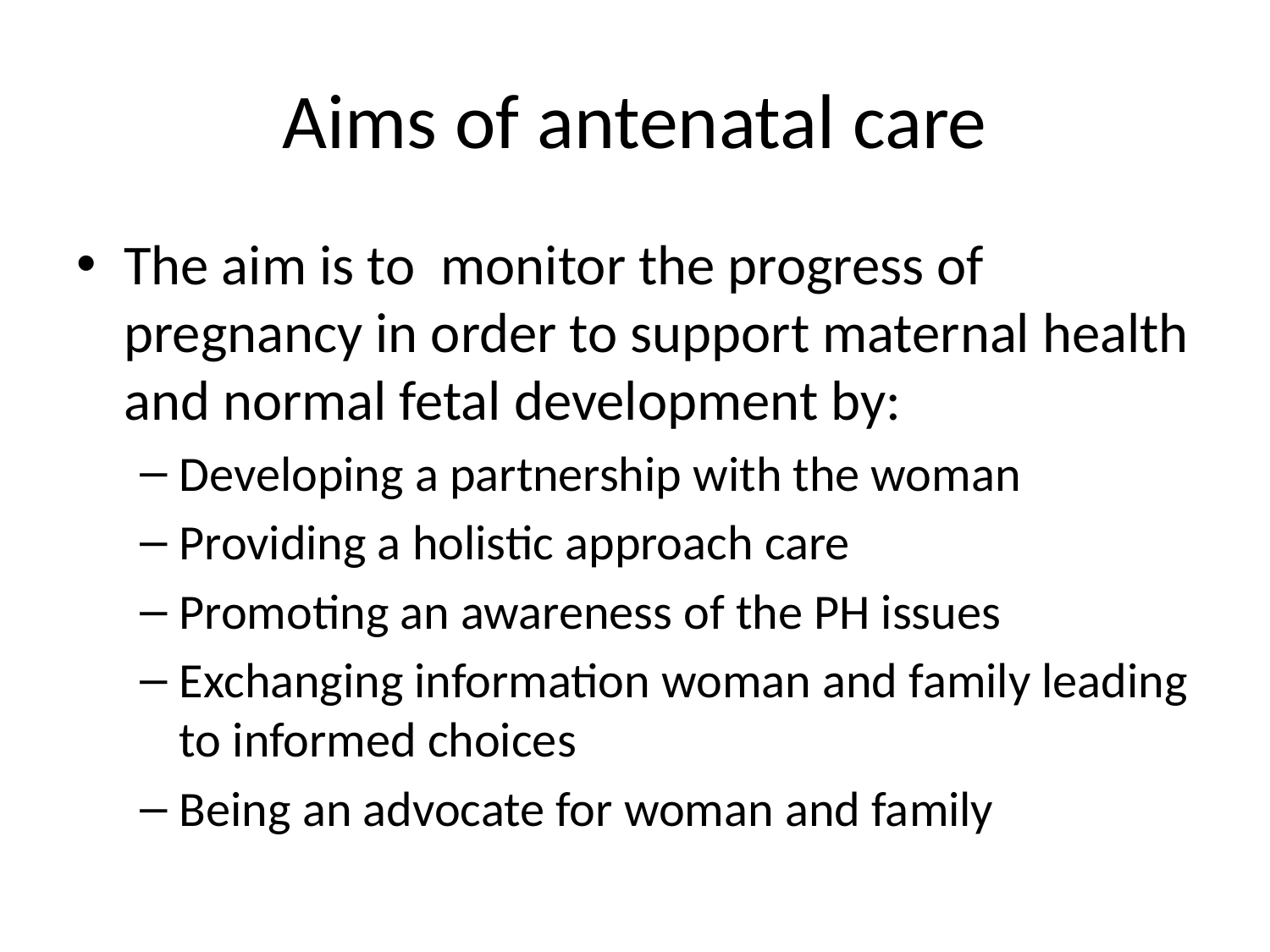

# Aims of antenatal care
The aim is to  monitor the progress of pregnancy in order to support maternal health and normal fetal development by:
Developing a partnership with the woman
Providing a holistic approach care
Promoting an awareness of the PH issues
Exchanging information woman and family leading to informed choices
Being an advocate for woman and family